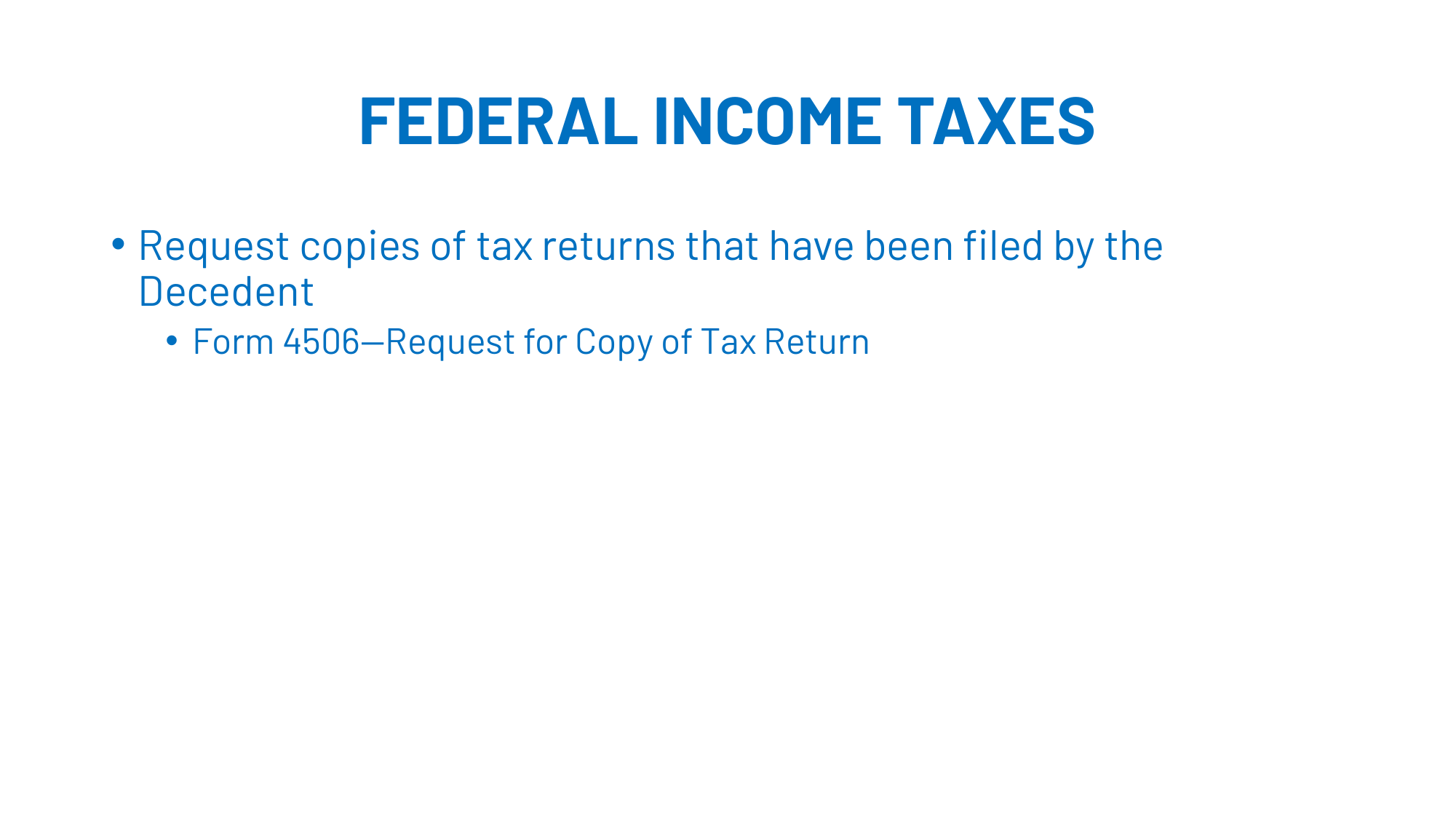

# FEDERAL INCOME TAXES
Request copies of tax returns that have been filed by the Decedent
Form 4506—Request for Copy of Tax Return